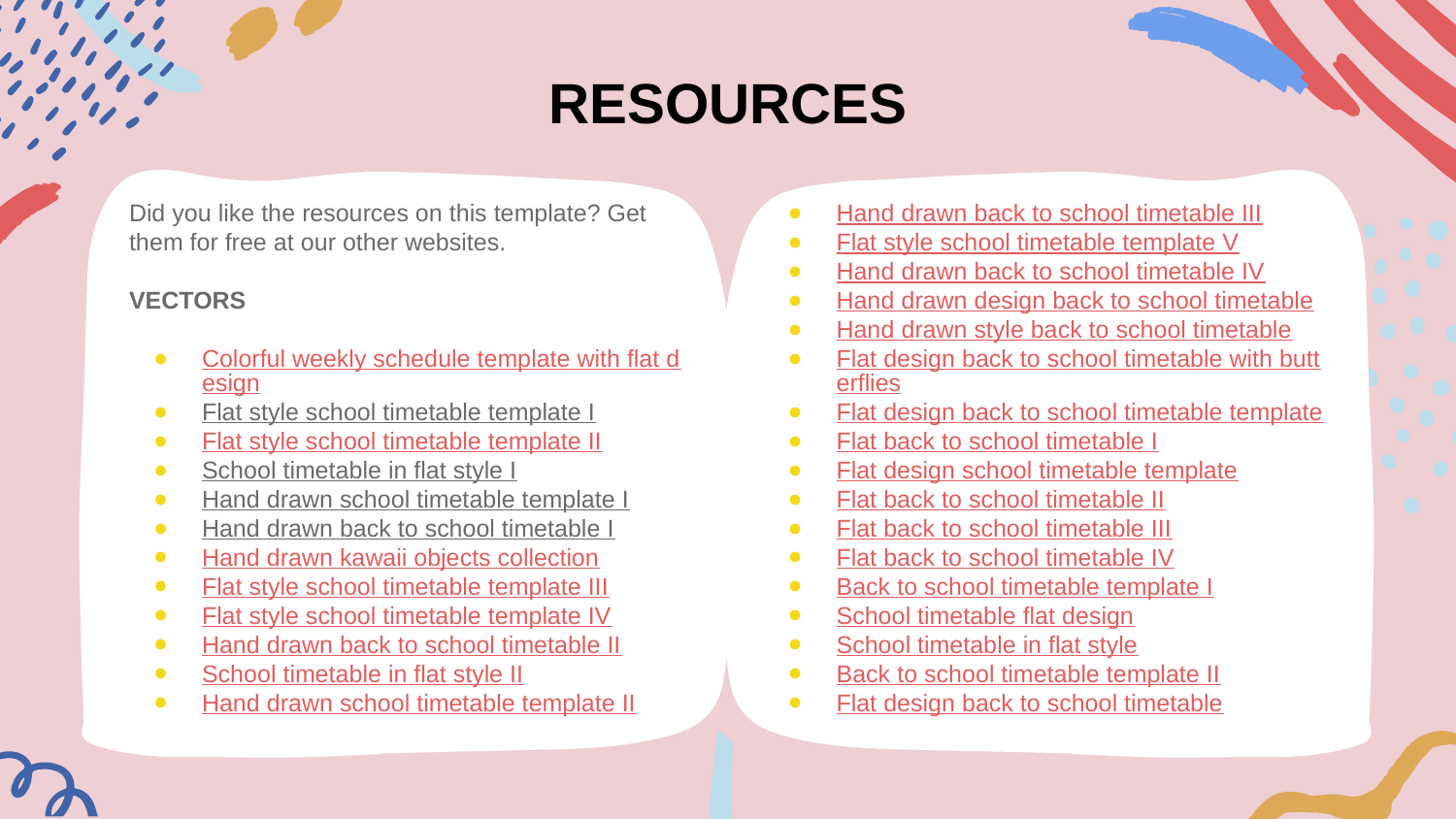

# RESOURCES

Did you like the resources on this template? Get them for free at our other websites.

VECTORS

Colorful weekly schedule template with flat design
Flat style school timetable template I
Flat style school timetable template II
School timetable in flat style I
Hand drawn school timetable template I
Hand drawn back to school timetable I
Hand drawn kawaii objects collection
Flat style school timetable template III
Flat style school timetable template IV
Hand drawn back to school timetable II
School timetable in flat style II
Hand drawn school timetable template II
Hand drawn back to school timetable III
Flat style school timetable template V
Hand drawn back to school timetable IV
Hand drawn design back to school timetable
Hand drawn style back to school timetable
Flat design back to school timetable with butterflies
Flat design back to school timetable template
Flat back to school timetable I
Flat design school timetable template
Flat back to school timetable II
Flat back to school timetable III
Flat back to school timetable IV
Back to school timetable template I
School timetable flat design
School timetable in flat style
Back to school timetable template II
Flat design back to school timetable